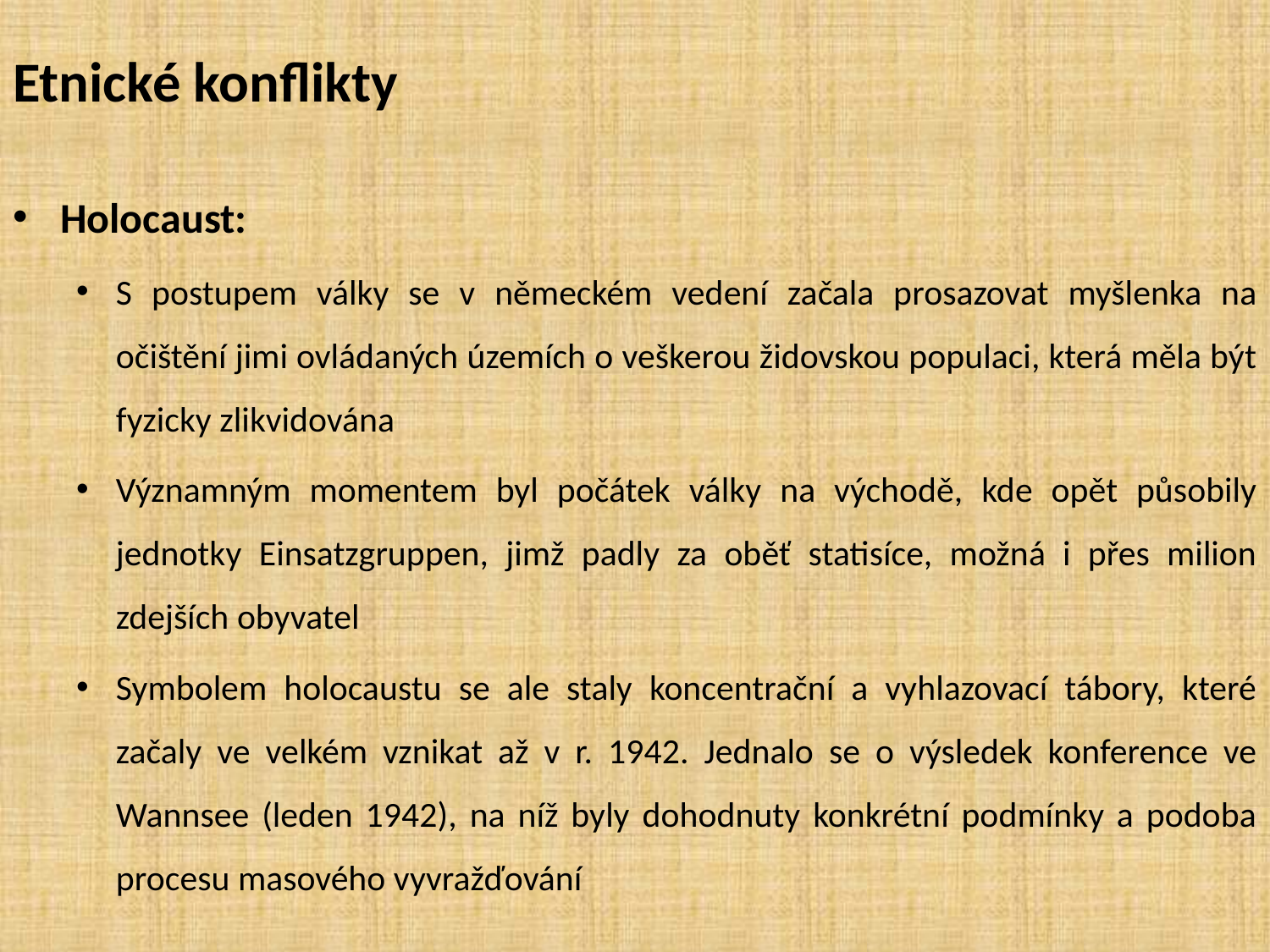

# Etnické konflikty
Holocaust:
S postupem války se v německém vedení začala prosazovat myšlenka na očištění jimi ovládaných územích o veškerou židovskou populaci, která měla být fyzicky zlikvidována
Významným momentem byl počátek války na východě, kde opět působily jednotky Einsatzgruppen, jimž padly za oběť statisíce, možná i přes milion zdejších obyvatel
Symbolem holocaustu se ale staly koncentrační a vyhlazovací tábory, které začaly ve velkém vznikat až v r. 1942. Jednalo se o výsledek konference ve Wannsee (leden 1942), na níž byly dohodnuty konkrétní podmínky a podoba procesu masového vyvražďování